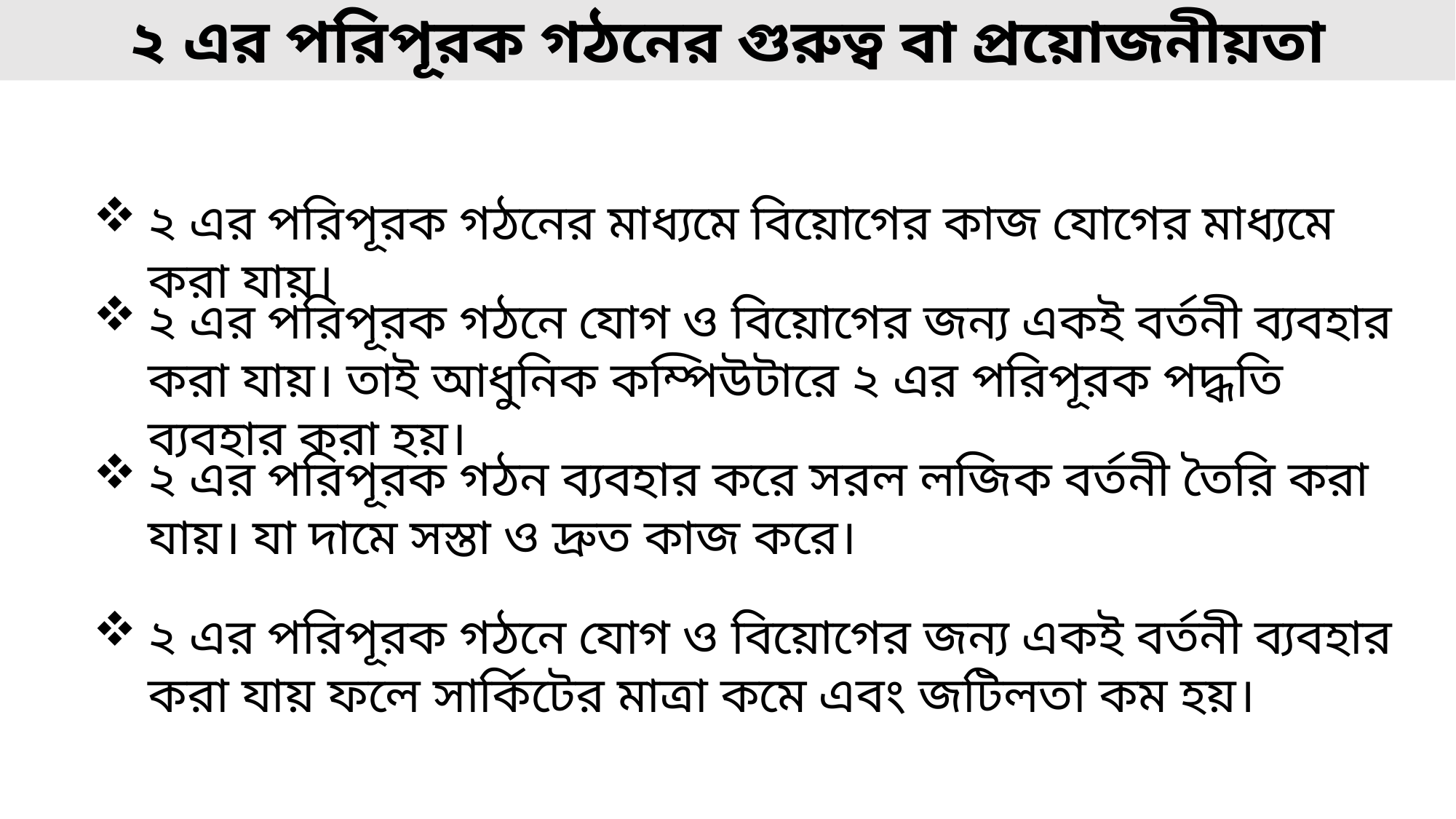

২ এর পরিপূরক গঠনের গুরুত্ব বা প্রয়োজনীয়তা
২ এর পরিপূরক গঠনের মাধ্যমে বিয়োগের কাজ যোগের মাধ্যমে করা যায়।
২ এর পরিপূরক গঠনে যোগ ও বিয়োগের জন্য একই বর্তনী ব্যবহার করা যায়। তাই আধুনিক কম্পিউটারে ২ এর পরিপূরক পদ্ধতি ব্যবহার করা হয়।
২ এর পরিপূরক গঠন ব্যবহার করে সরল লজিক বর্তনী তৈরি করা যায়। যা দামে সস্তা ও দ্রুত কাজ করে।
২ এর পরিপূরক গঠনে যোগ ও বিয়োগের জন্য একই বর্তনী ব্যবহার করা যায় ফলে সার্কিটের মাত্রা কমে এবং জটিলতা কম হয়।